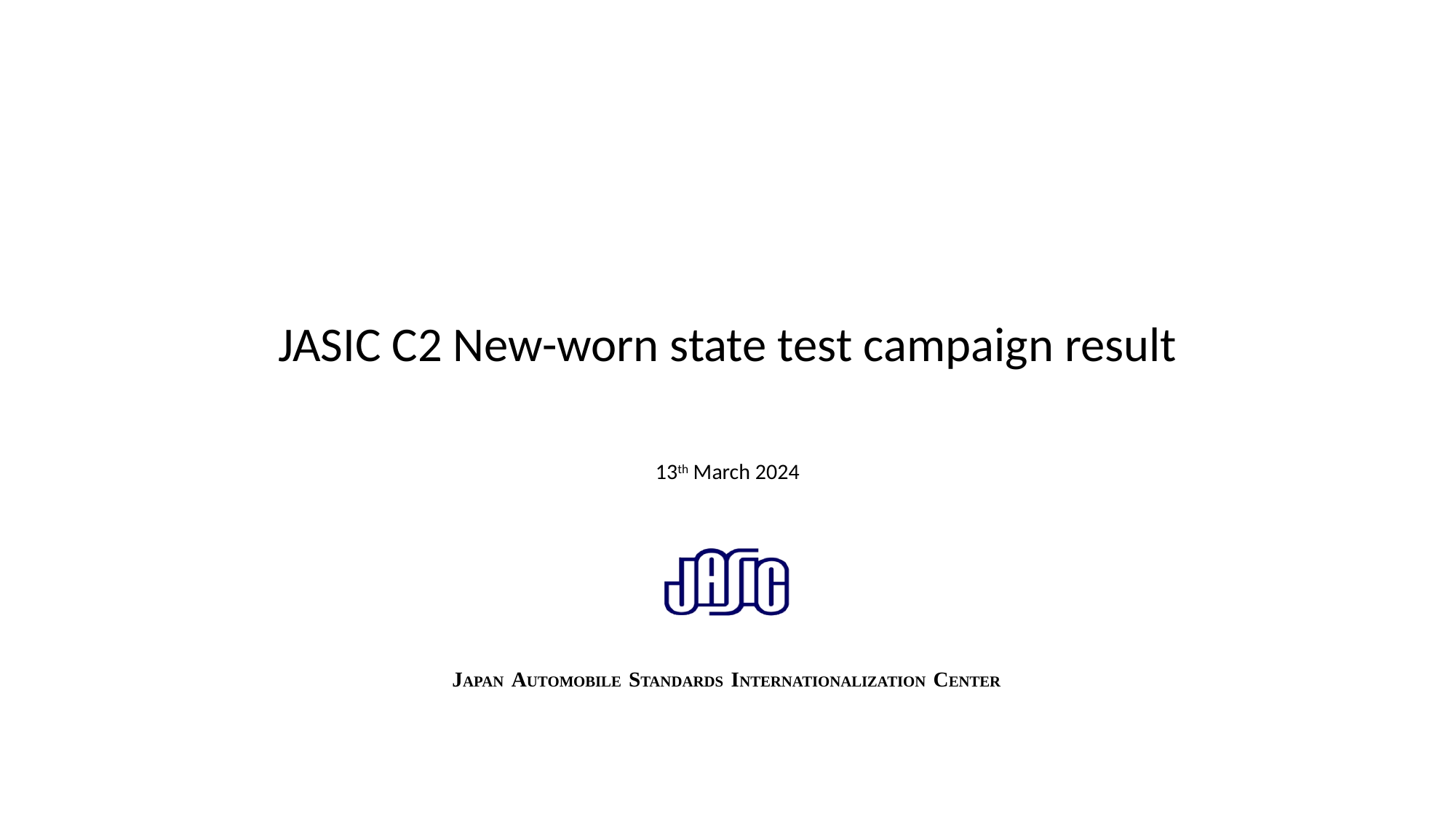

# JASIC C2 New-worn state test campaign result
13th March 2024